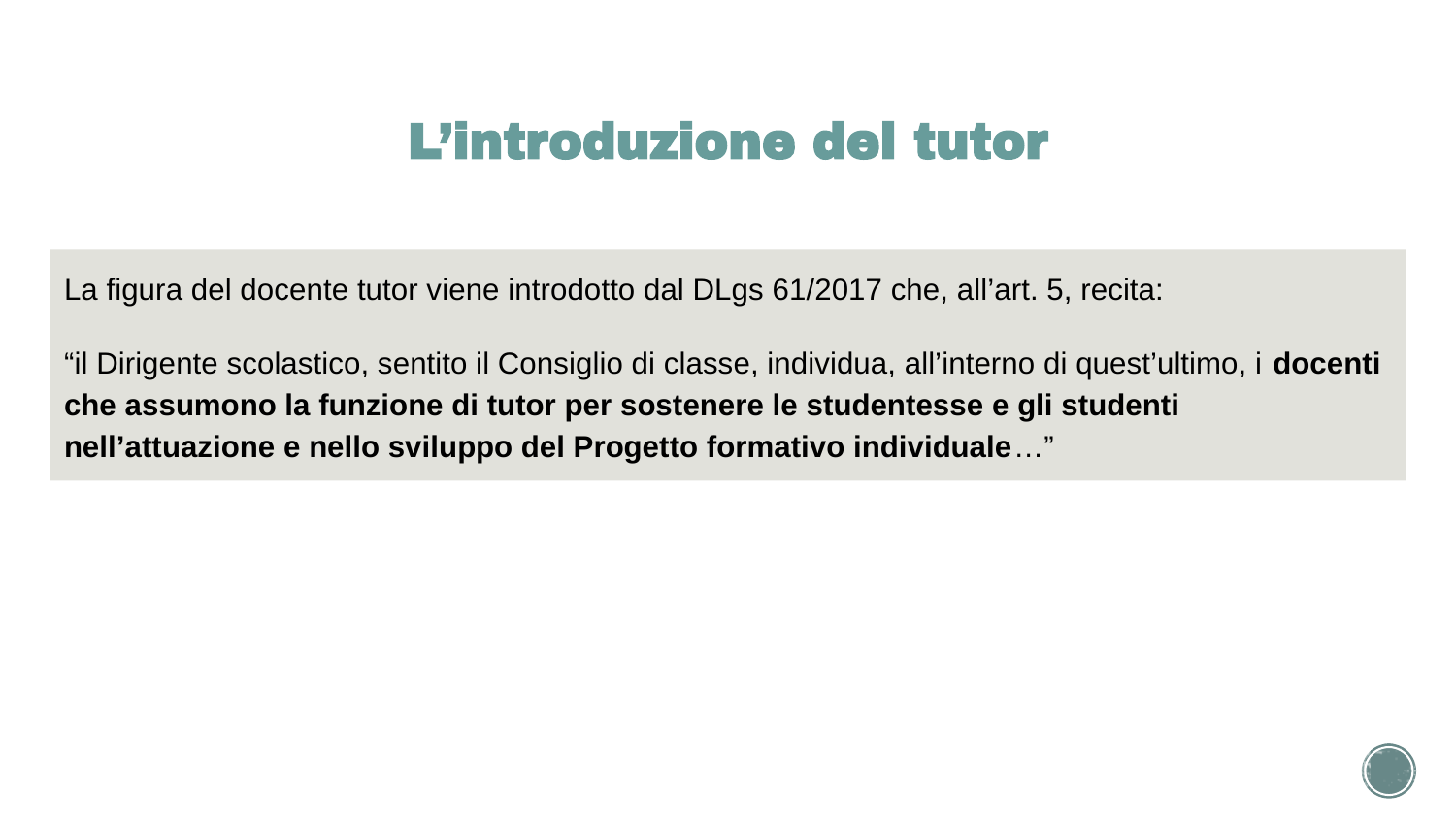

# L’introduzione del tutor
La figura del docente tutor viene introdotto dal DLgs 61/2017 che, all’art. 5, recita:
“il Dirigente scolastico, sentito il Consiglio di classe, individua, all’interno di quest’ultimo, i docenti che assumono la funzione di tutor per sostenere le studentesse e gli studenti nell’attuazione e nello sviluppo del Progetto formativo individuale…”